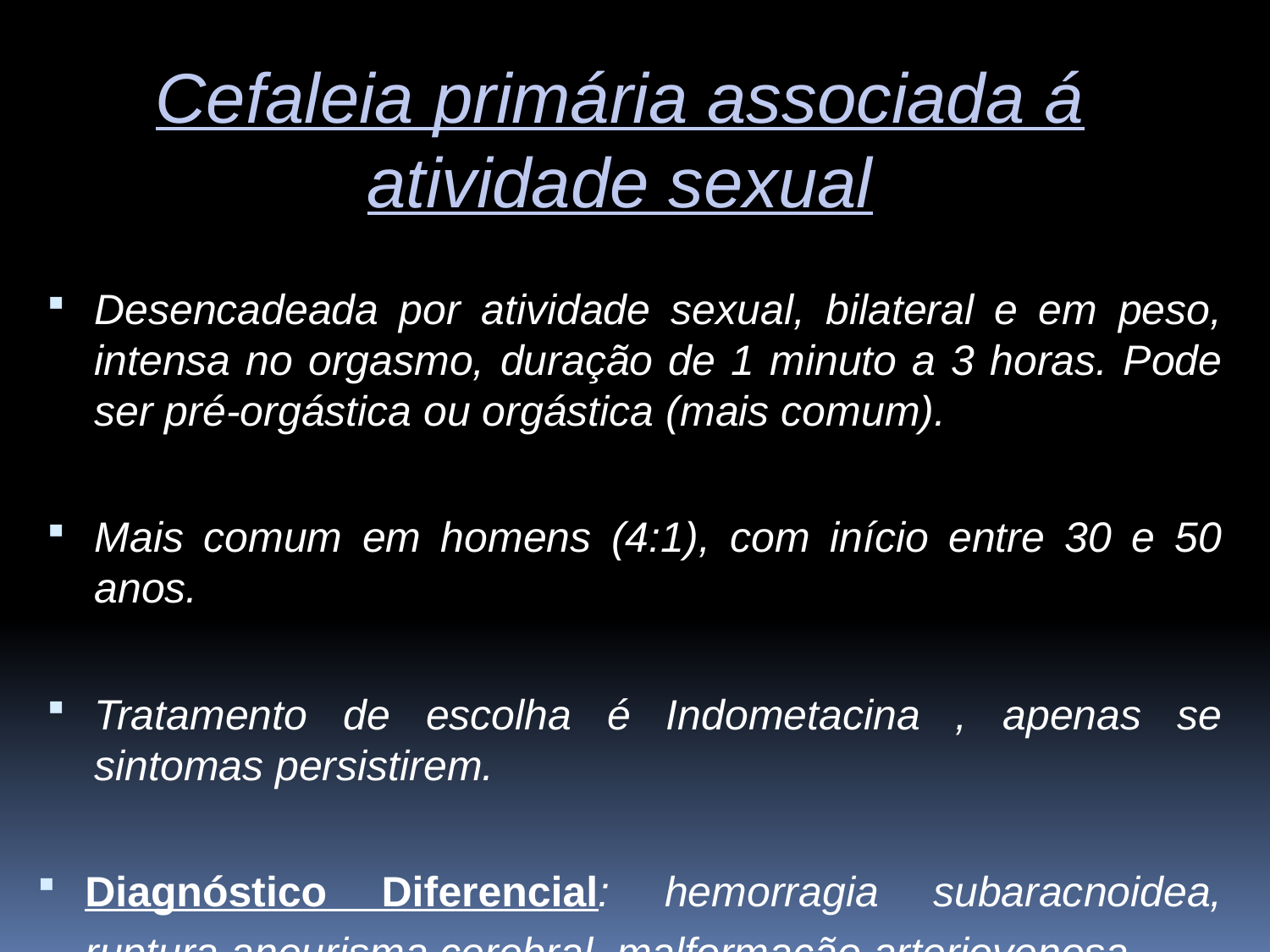

Cefaleia primária associada á atividade sexual
Desencadeada por atividade sexual, bilateral e em peso, intensa no orgasmo, duração de 1 minuto a 3 horas. Pode ser pré-orgástica ou orgástica (mais comum).

Mais comum em homens (4:1), com início entre 30 e 50 anos.

Tratamento de escolha é Indometacina , apenas se sintomas persistirem.

Diagnóstico Diferencial: hemorragia subaracnoidea, ruptura aneurisma cerebral, malformação arteriovenosa.